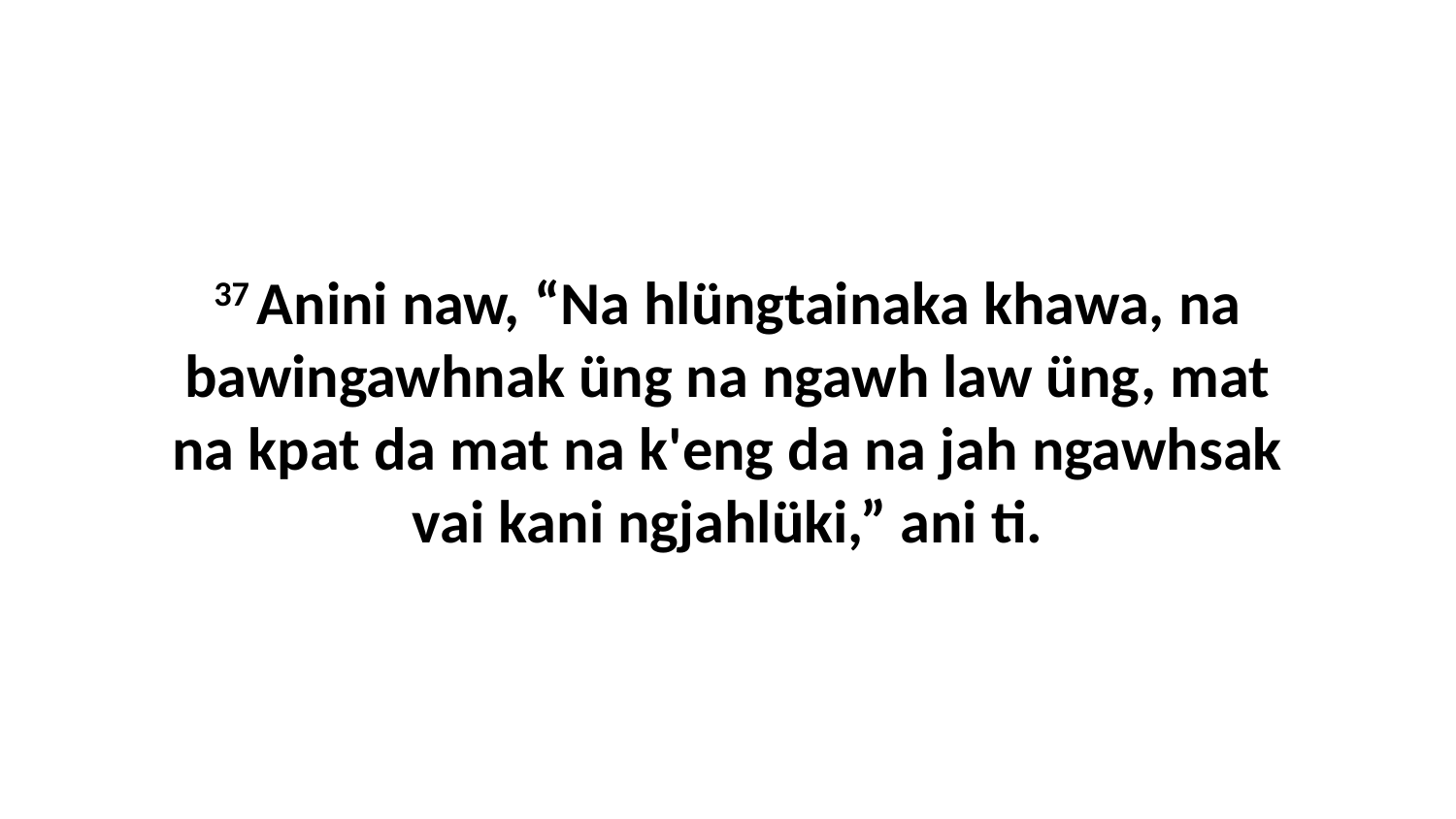

37 Anini naw, “Na hlüngtainaka khawa, na bawingawhnak üng na ngawh law üng, mat na kpat da mat na k'eng da na jah ngawhsak vai kani ngjahlüki,” ani ti.